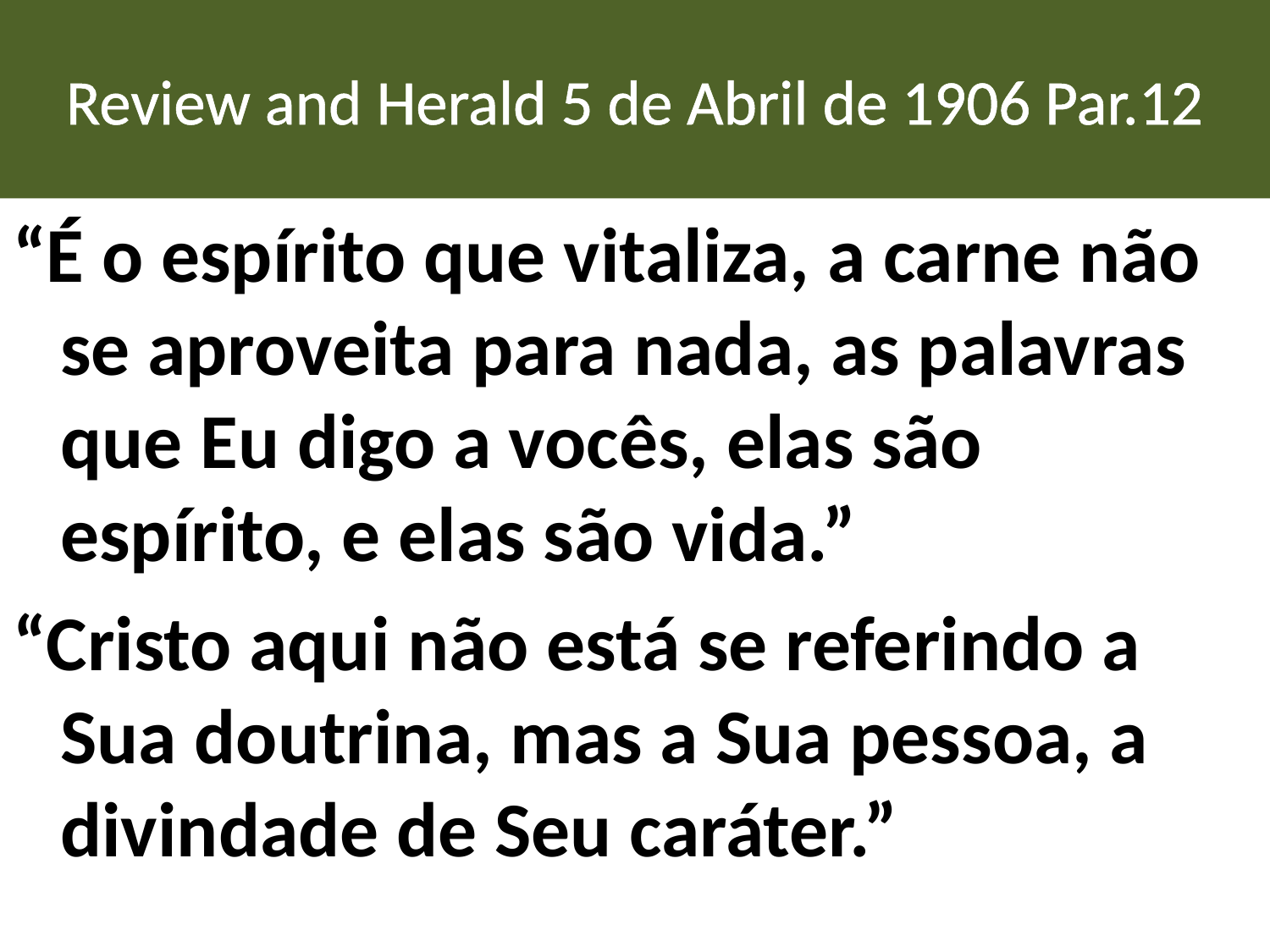

# Review and Herald 5 de Abril de 1906 Par.12
“É o espírito que vitaliza, a carne não se aproveita para nada, as palavras que Eu digo a vocês, elas são espírito, e elas são vida.”
“Cristo aqui não está se referindo a Sua doutrina, mas a Sua pessoa, a divindade de Seu caráter.”